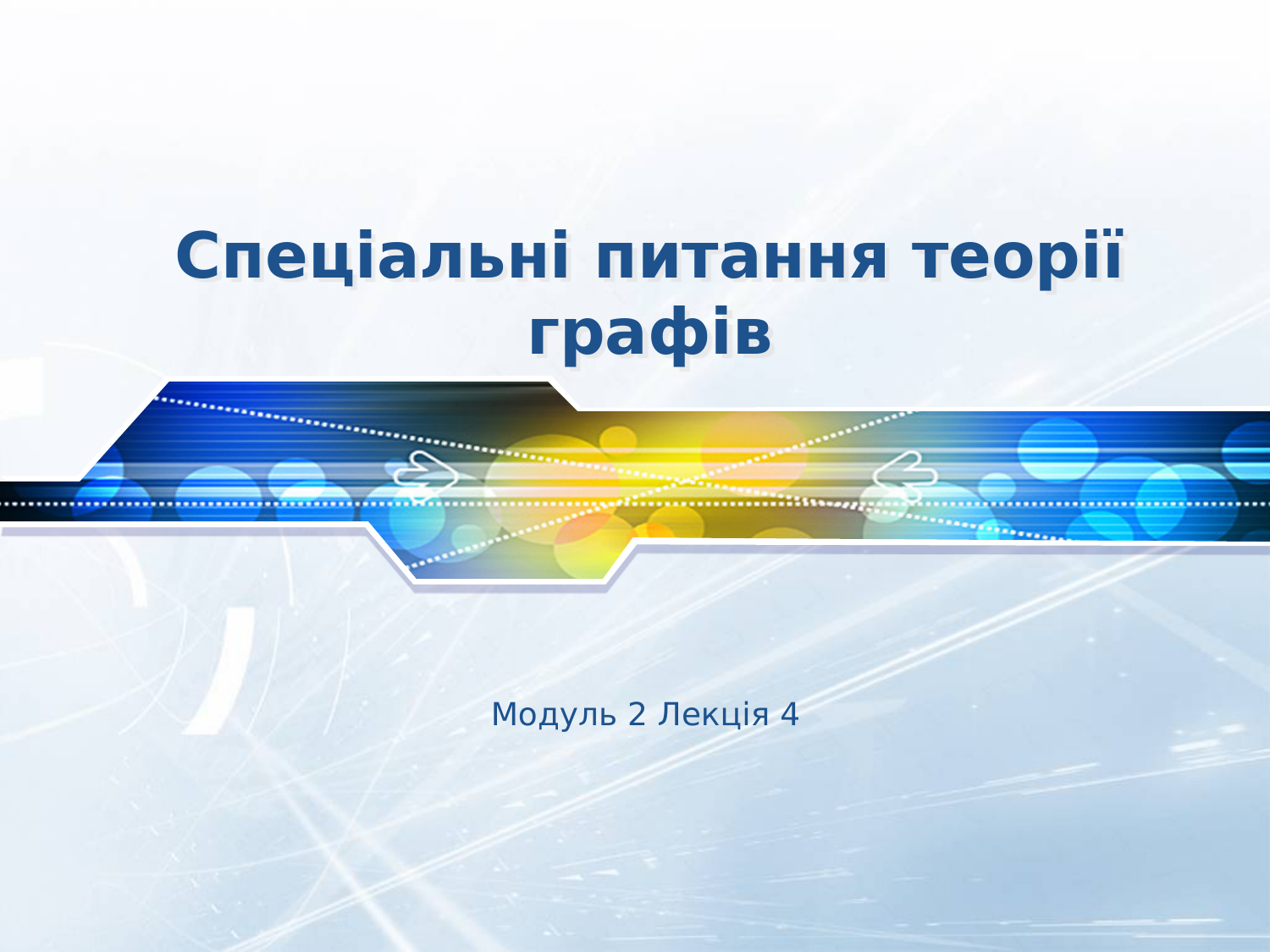

# Спеціальні питання теорії графів
Модуль 2 Лекція 4